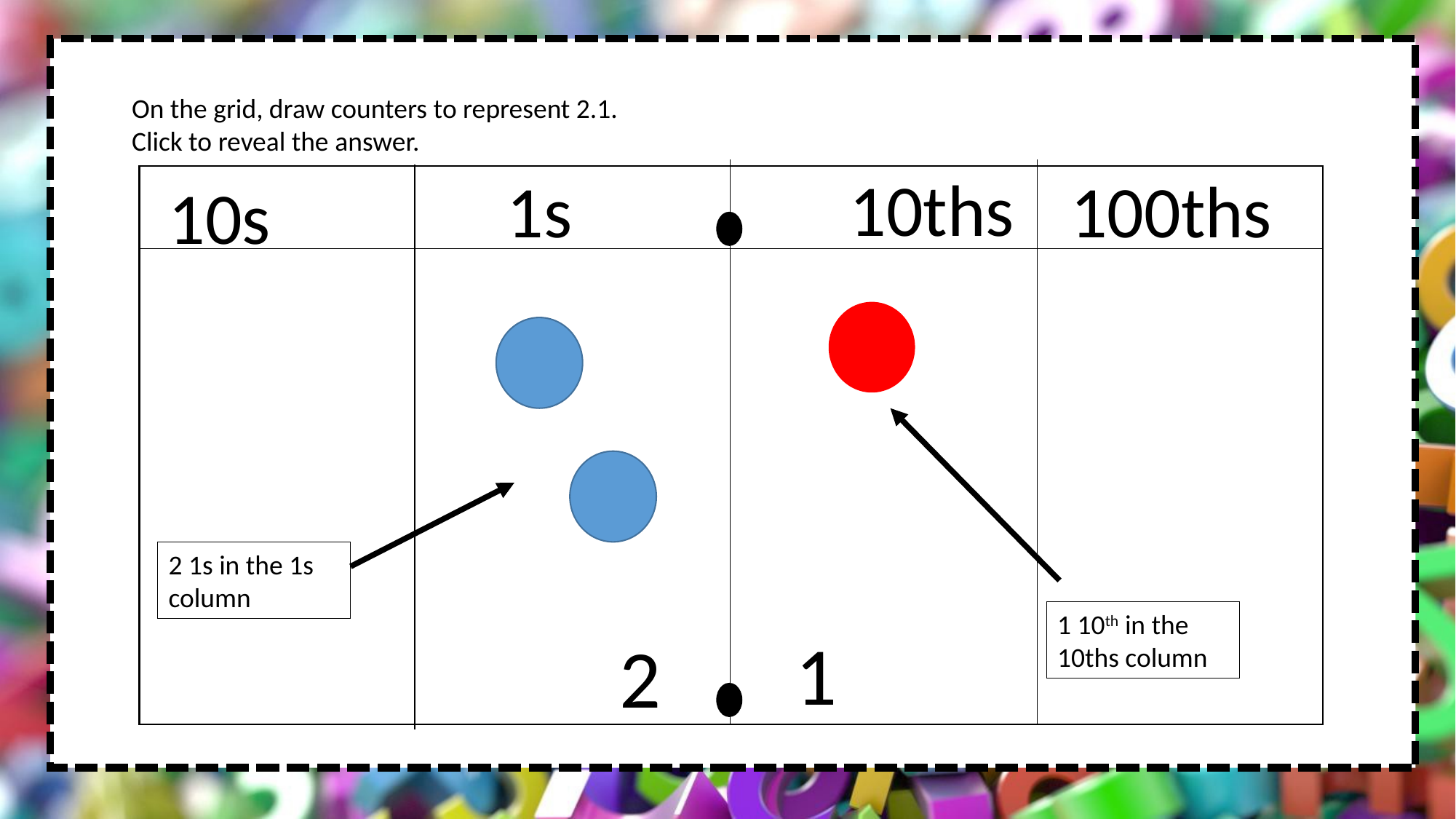

On the grid, draw counters to represent 2.1.
Click to reveal the answer.
10ths
100ths
1s

10s

2 1s in the 1s column
1 10th in the 10ths column
1
2